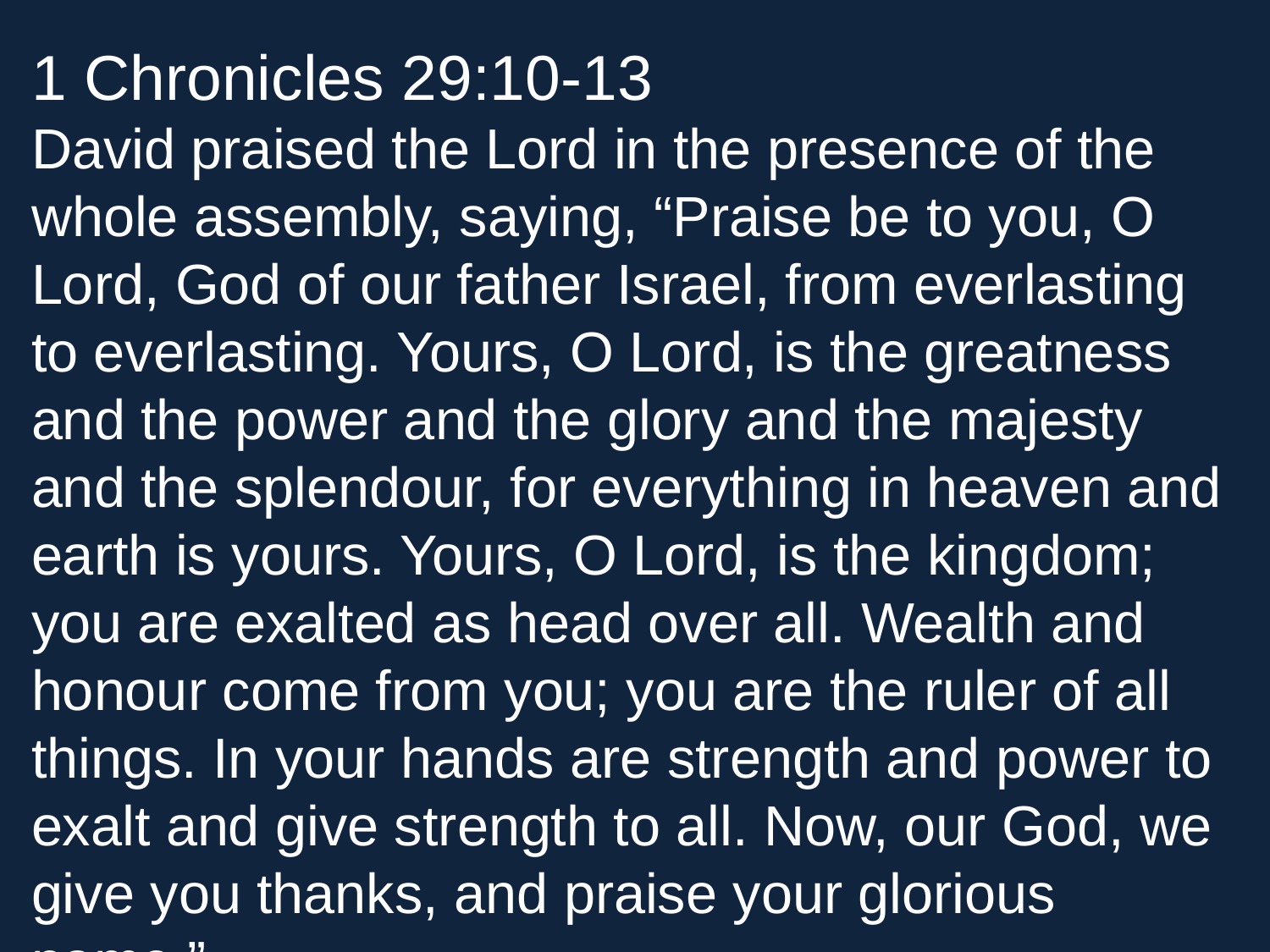

1 Chronicles 29:10-13
David praised the Lord in the presence of the whole assembly, saying, “Praise be to you, O Lord, God of our father Israel, from everlasting to everlasting. Yours, O Lord, is the greatness and the power and the glory and the majesty and the splendour, for everything in heaven and earth is yours. Yours, O Lord, is the kingdom; you are exalted as head over all. Wealth and honour come from you; you are the ruler of all things. In your hands are strength and power to exalt and give strength to all. Now, our God, we give you thanks, and praise your glorious name.”
(NIV)